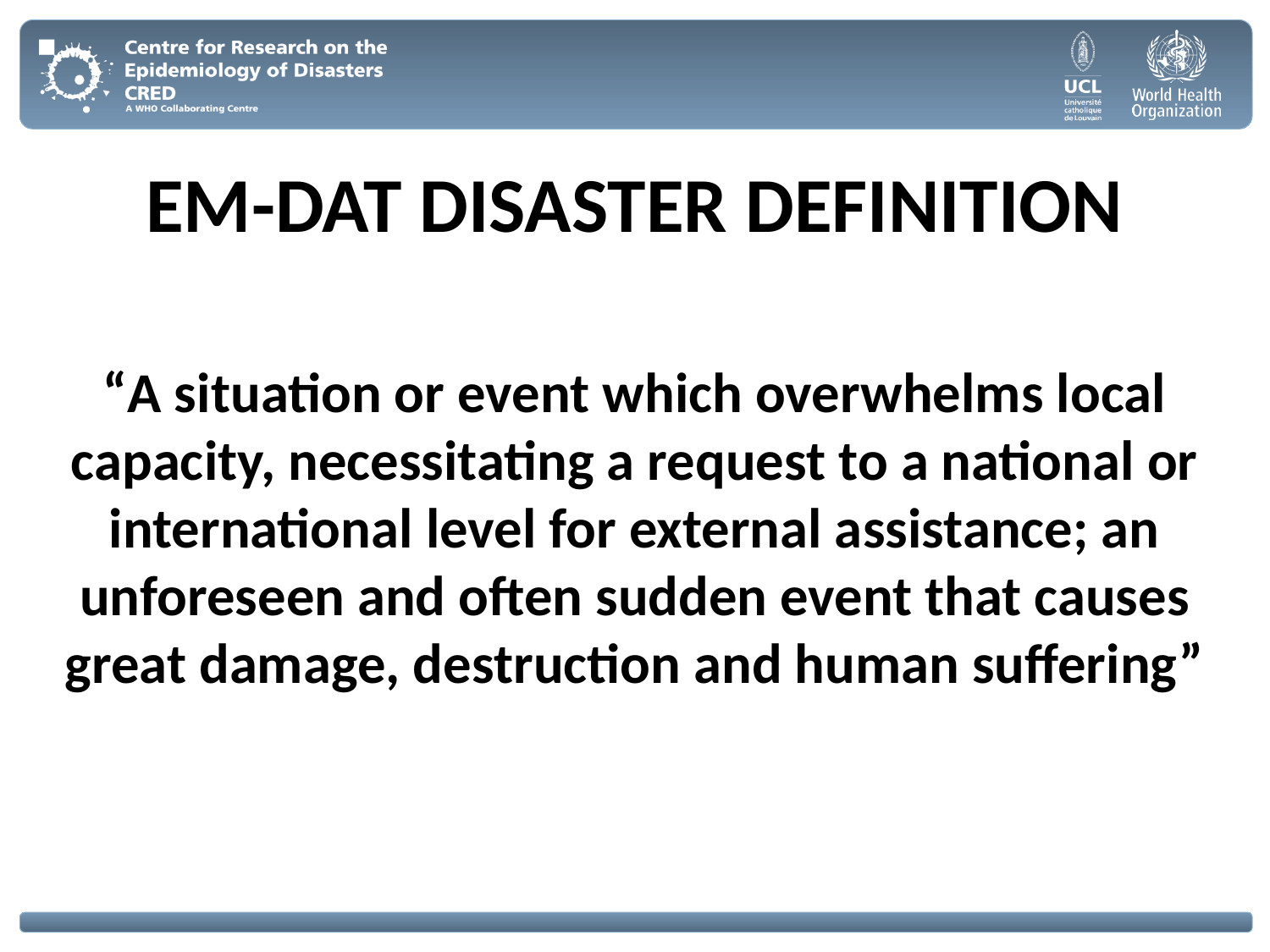

# EM-DAT DISASTER DEFINITION

“A situation or event which overwhelms local capacity, necessitating a request to a national or international level for external assistance; an unforeseen and often sudden event that causes great damage, destruction and human suffering”